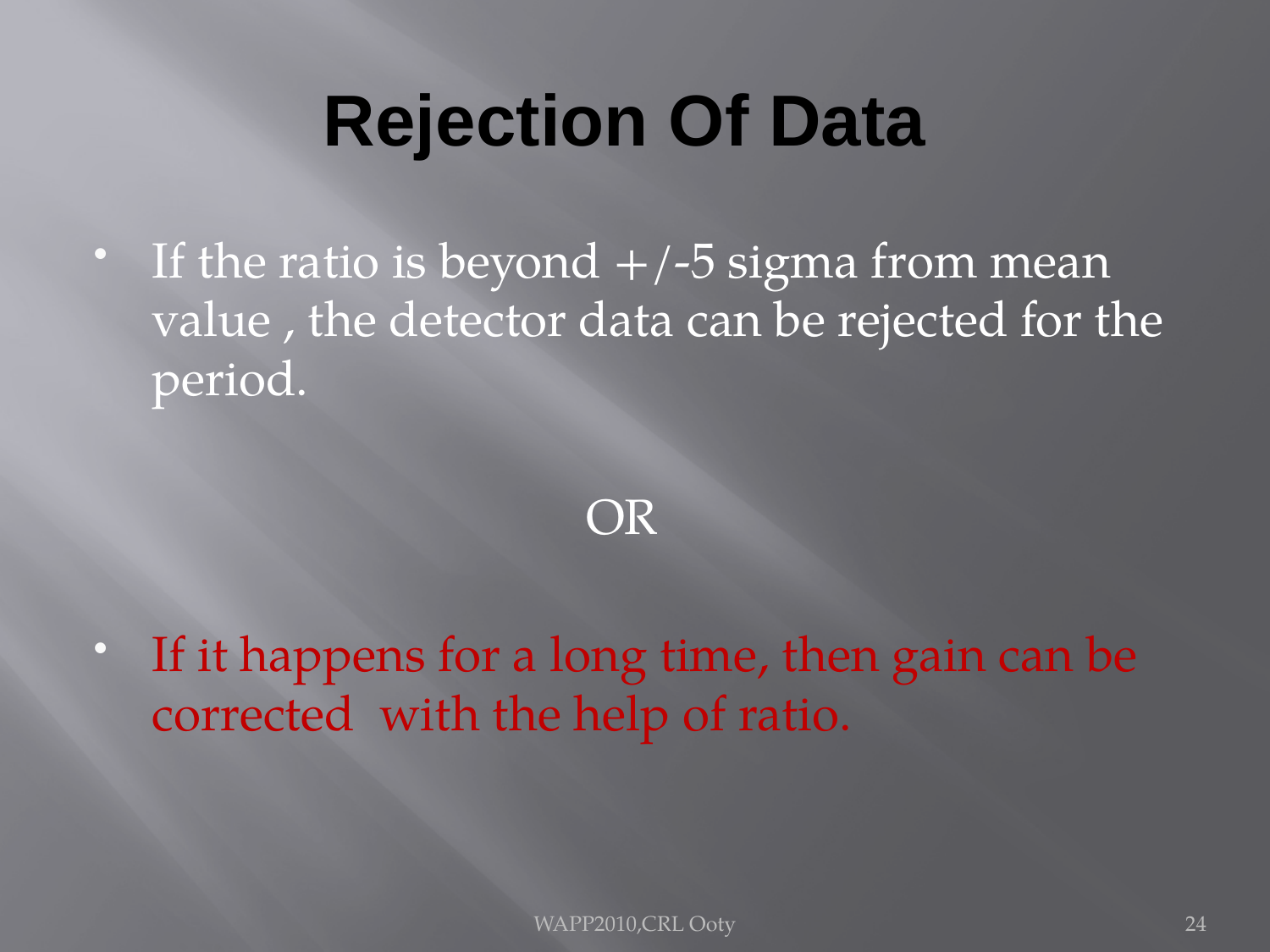

# Rejection Of Data
If the ratio is beyond +/-5 sigma from mean value , the detector data can be rejected for the period.

                                        OR

If it happens for a long time, then gain can be  corrected  with the help of ratio.

WAPP2010,CRL Ooty
24